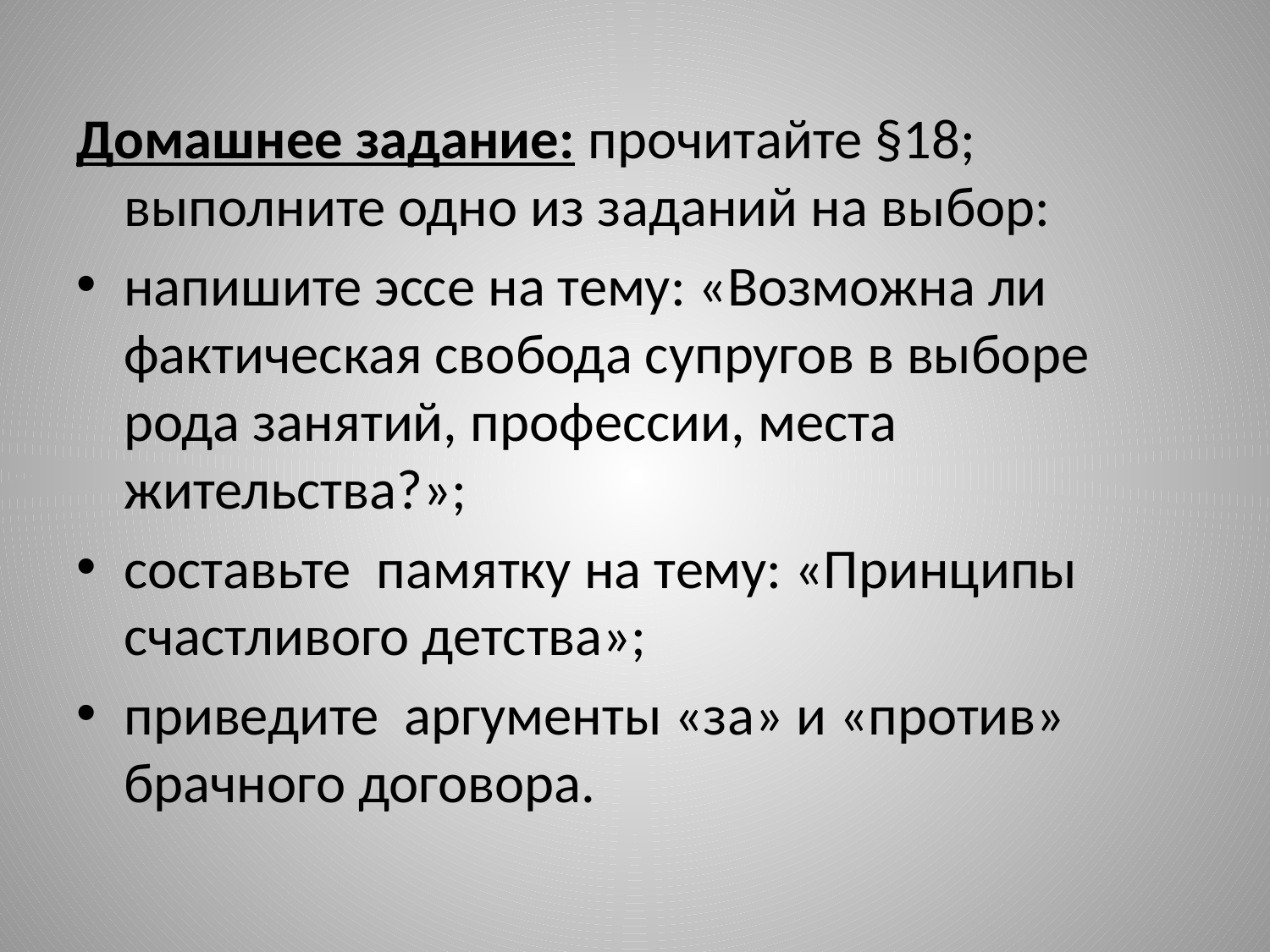

#
Домашнее задание: прочитайте §18; выполните одно из заданий на выбор:
напишите эссе на тему: «Возможна ли фактическая свобода супругов в выборе рода занятий, профессии, места жительства?»;
составьте  памятку на тему: «Принципы счастливого детства»;
приведите  аргументы «за» и «против» брачного договора.